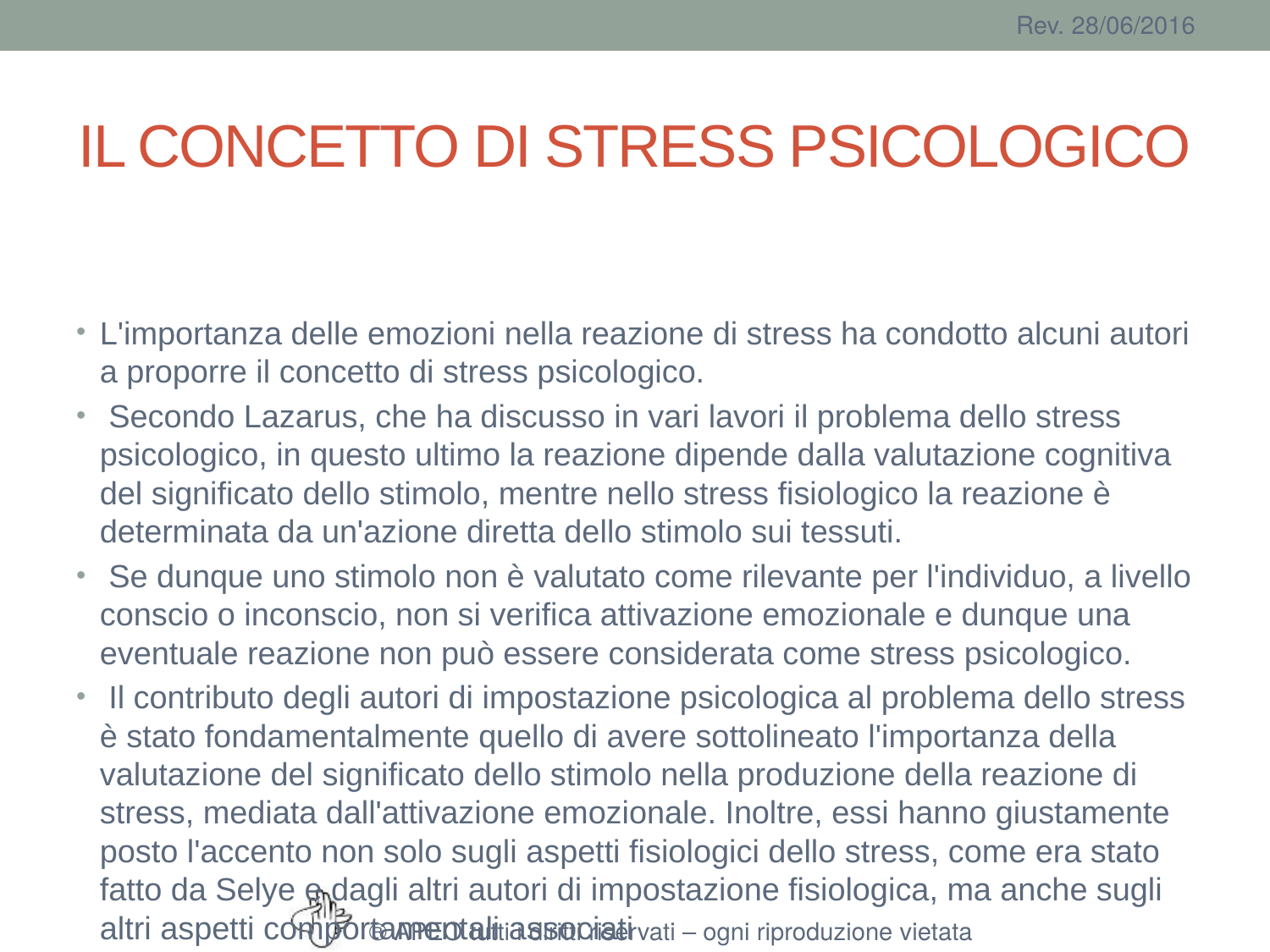

# IL CONCETTO DI STRESS PSICOLOGICO
L'importanza delle emozioni nella reazione di stress ha condotto alcuni autori a proporre il concetto di stress psicologico.
 Secondo Lazarus, che ha discusso in vari lavori il problema dello stress psicologico, in questo ultimo la reazione dipende dalla valutazione cognitiva del significato dello stimolo, mentre nello stress fisiologico la reazione è determinata da un'azione diretta dello stimolo sui tessuti.
 Se dunque uno stimolo non è valutato come rilevante per l'individuo, a livello conscio o inconscio, non si verifica attivazione emozionale e dunque una eventuale reazione non può essere considerata come stress psicologico.
 Il contributo degli autori di impostazione psicologica al problema dello stress è stato fondamentalmente quello di avere sottolineato l'importanza della valutazione del significato dello stimolo nella produzione della reazione di stress, mediata dall'attivazione emozionale. Inoltre, essi hanno giustamente posto l'accento non solo sugli aspetti fisiologici dello stress, come era stato fatto da Selye e dagli altri autori di impostazione fisiologica, ma anche sugli altri aspetti comportamentali associati